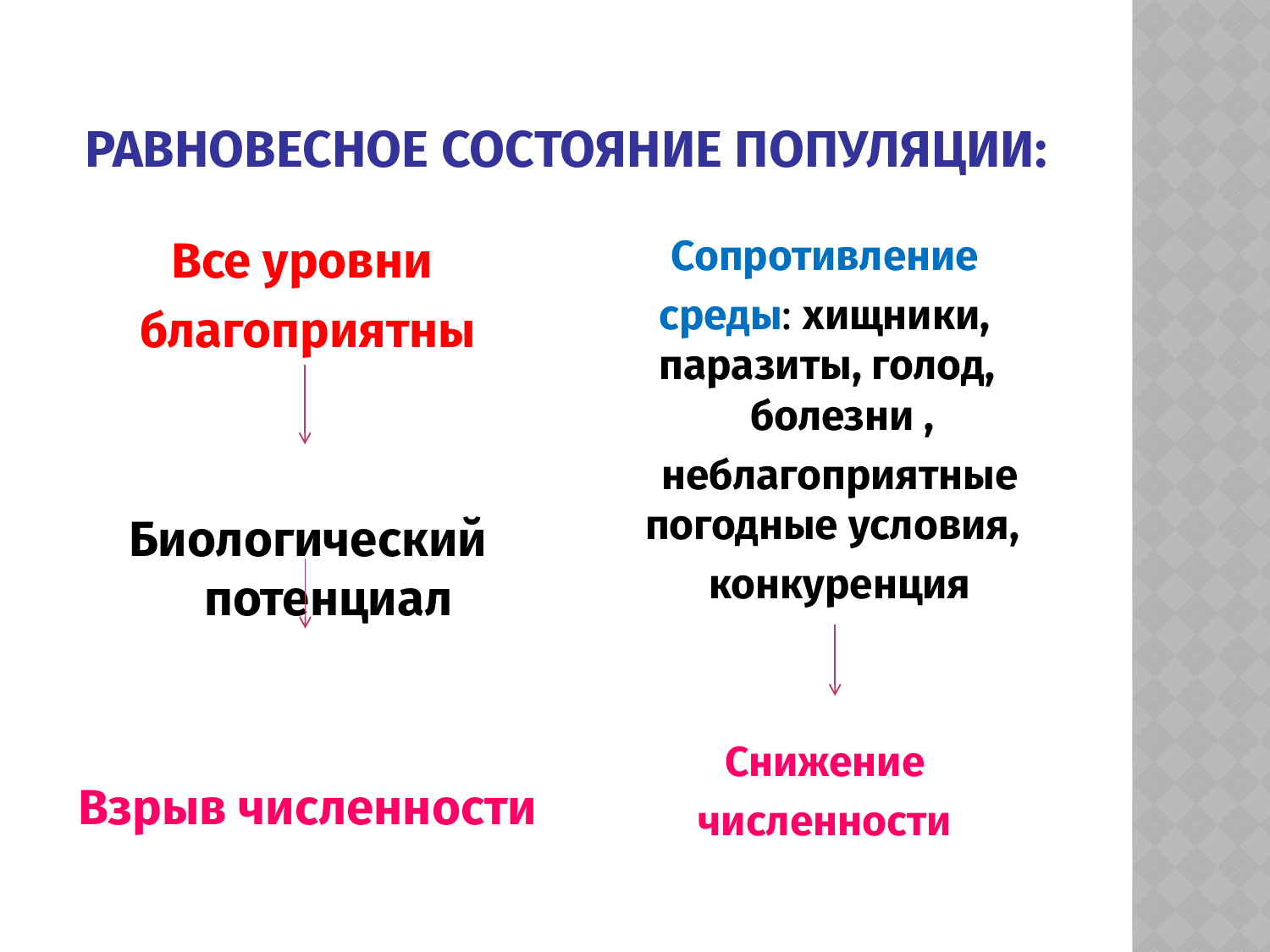

# Равновесное состояние популяции:
Все уровни
благоприятны

Биологический потенциал

Взрыв численности

Сопротивление
среды: хищники, паразиты, голод,    болезни ,
   неблагоприятные погодные условия,
   конкуренция

Снижение
численности